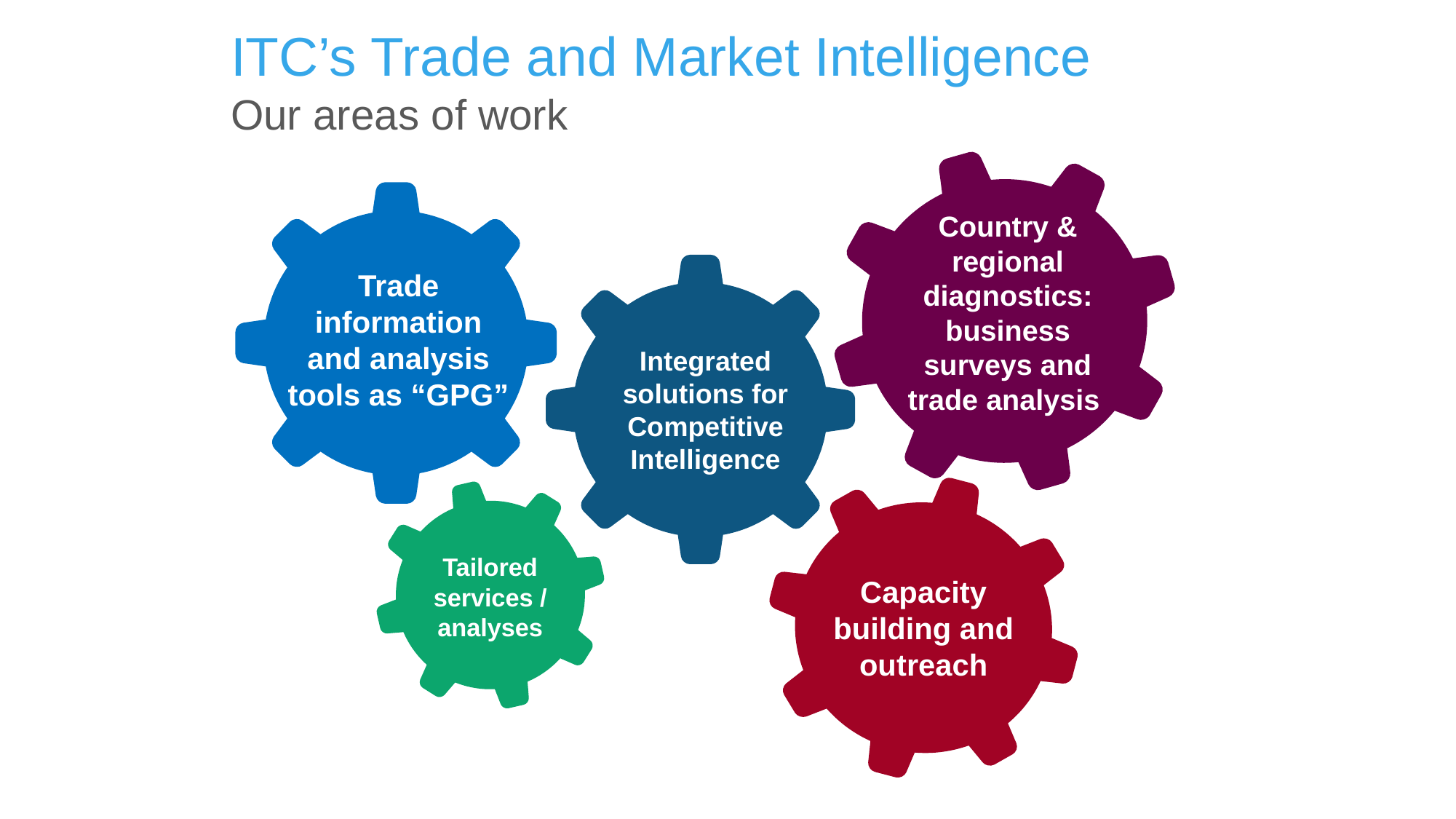

ITC’s Trade and Market Intelligence
Our areas of work

Trade information and analysis tools as “GPG”
Country & regional diagnostics: business surveys and trade analysis

Integrated solutions for Competitive Intelligence

Capacity building and outreach

Tailored services / analyses